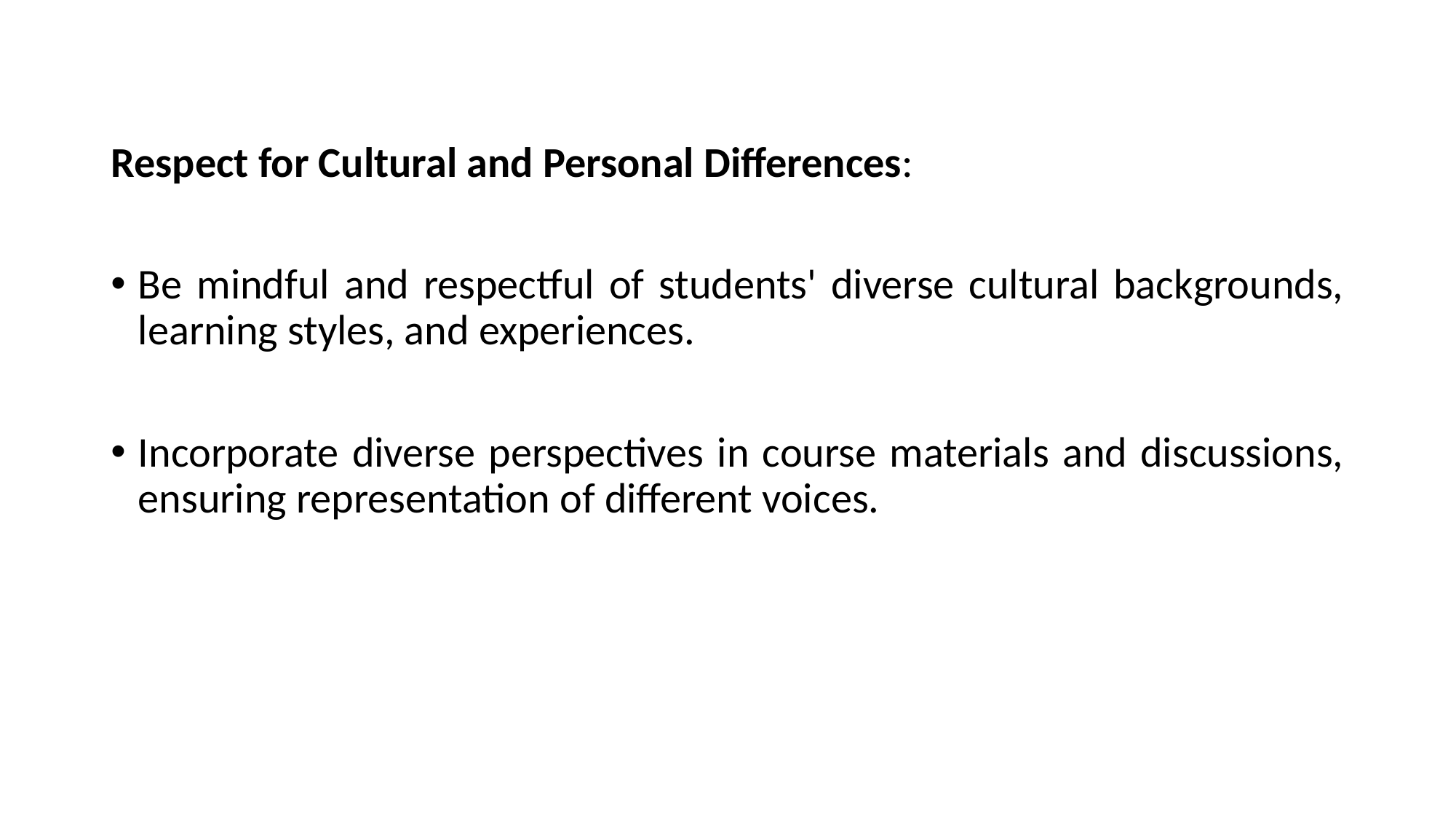

#
Respect for Cultural and Personal Differences:

Be mindful and respectful of students' diverse cultural backgrounds, learning styles, and experiences.

Incorporate diverse perspectives in course materials and discussions, ensuring representation of different voices.